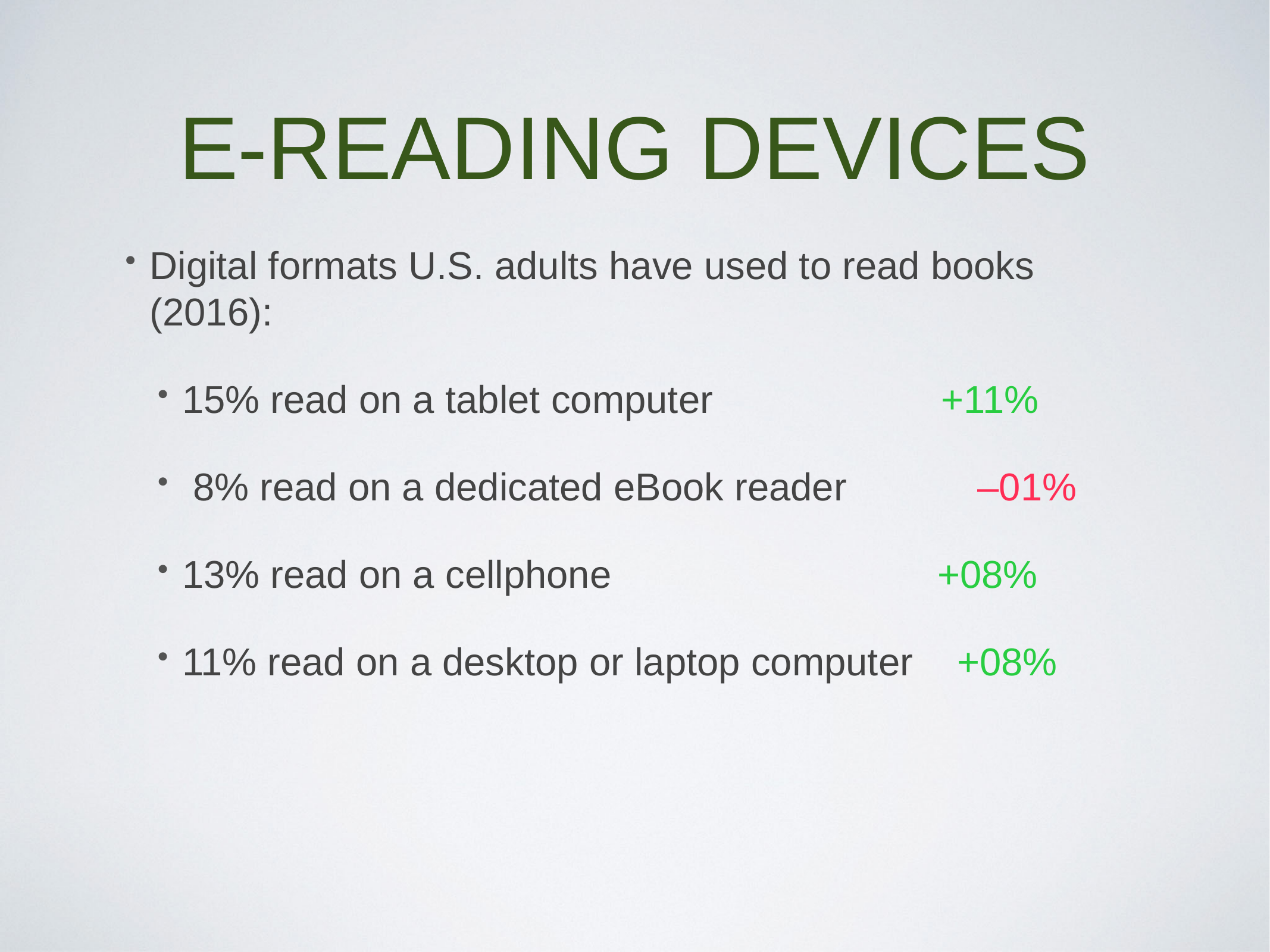

# E-Reading Devices
Digital formats U.S. adults have used to read books (2016):
15% read on a tablet computer                     +11%
 8% read on a dedicated eBook reader            –01%
13% read on a cellphone                              +08%
11% read on a desktop or laptop computer    +08%